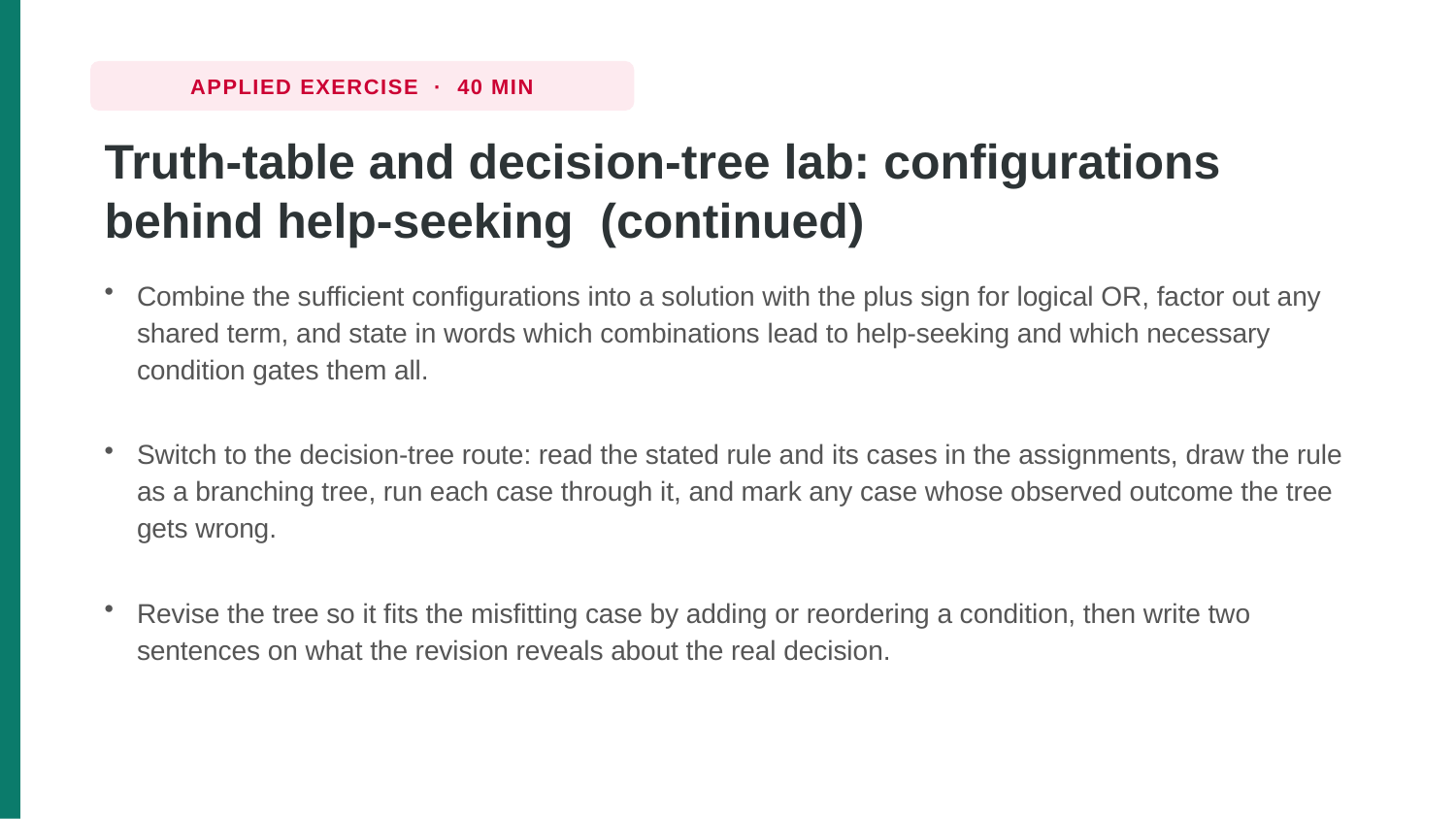

APPLIED EXERCISE  ·  40 MIN
Truth-table and decision-tree lab: configurations behind help-seeking  (continued)
Combine the sufficient configurations into a solution with the plus sign for logical OR, factor out any shared term, and state in words which combinations lead to help-seeking and which necessary condition gates them all.
Switch to the decision-tree route: read the stated rule and its cases in the assignments, draw the rule as a branching tree, run each case through it, and mark any case whose observed outcome the tree gets wrong.
Revise the tree so it fits the misfitting case by adding or reordering a condition, then write two sentences on what the revision reveals about the real decision.